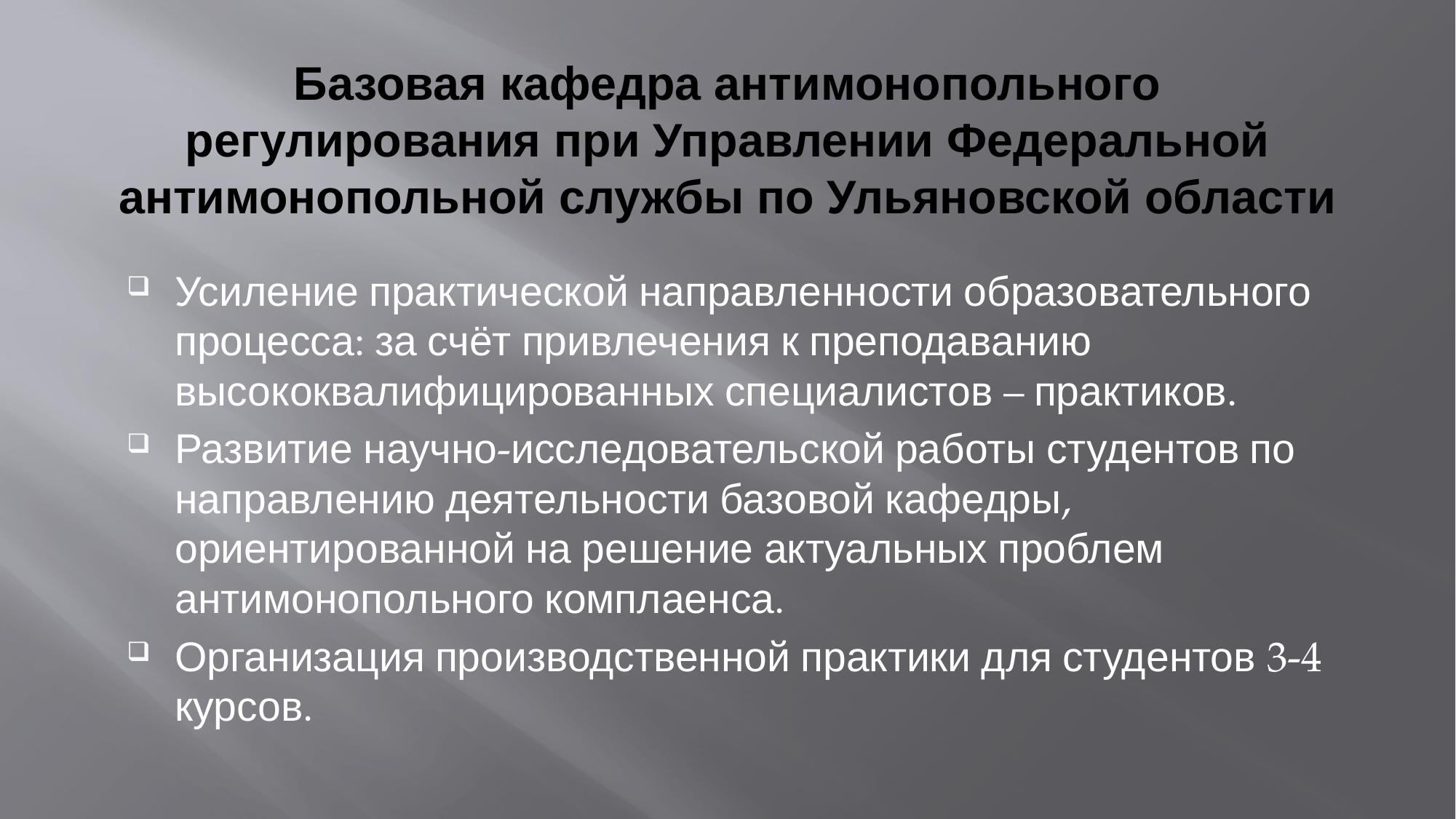

# Базовая кафедра антимонопольного регулирования при Управлении Федеральной антимонопольной службы по Ульяновской области
Усиление практической направленности образовательного процесса: за счёт привлечения к преподаванию высококвалифицированных специалистов – практиков.
Развитие научно-исследовательской работы студентов по направлению деятельности базовой кафедры, ориентированной на решение актуальных проблем антимонопольного комплаенса.
Организация производственной практики для студентов 3-4 курсов.